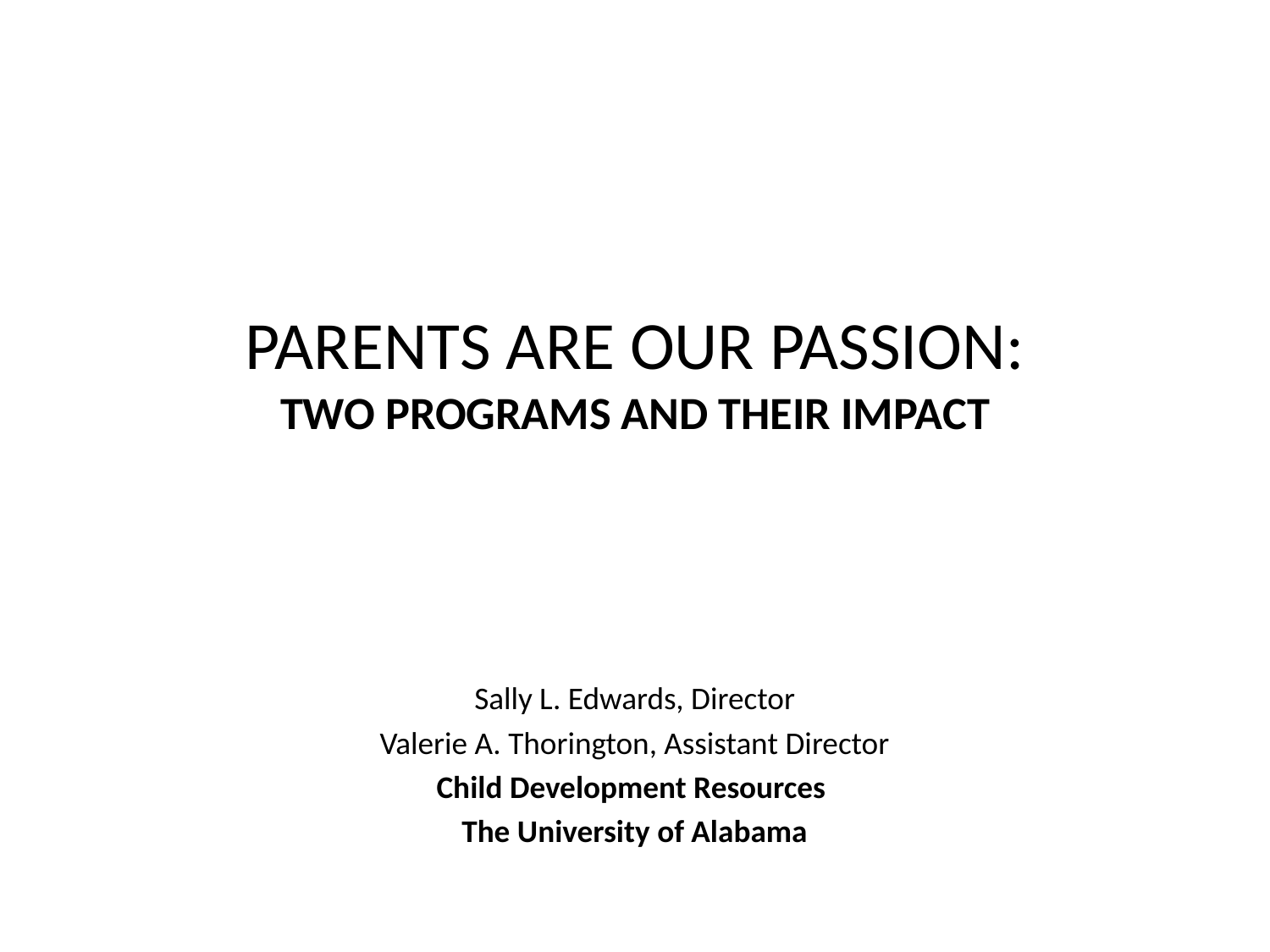

# PARENTS ARE OUR PASSION: TWO PROGRAMS AND THEIR IMPACT

Sally L. Edwards, Director
Valerie A. Thorington, Assistant Director
Child Development Resources
The University of Alabama